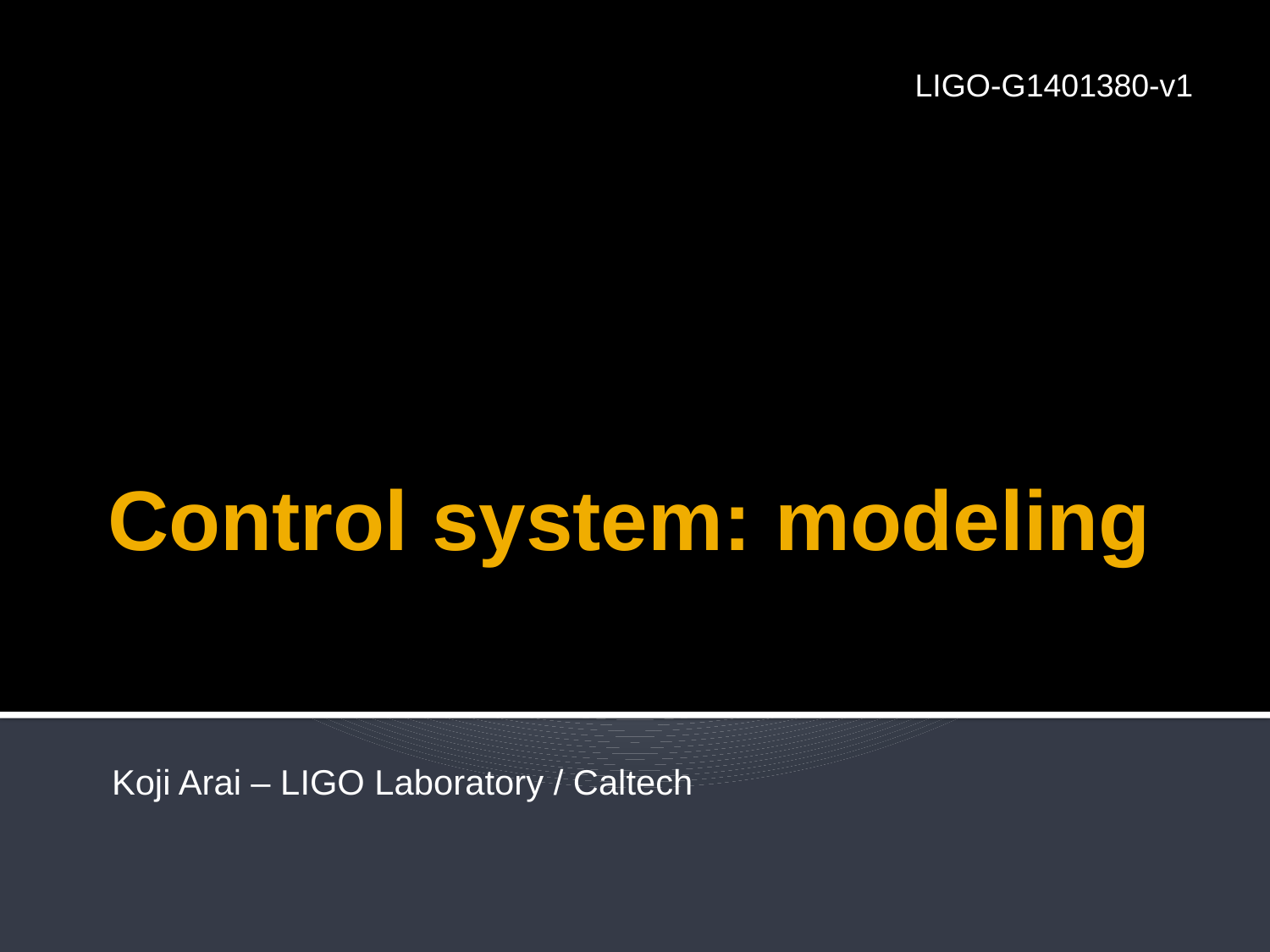

LIGO-G1401380-v1
# Control system: modeling
Koji Arai – LIGO Laboratory / Caltech